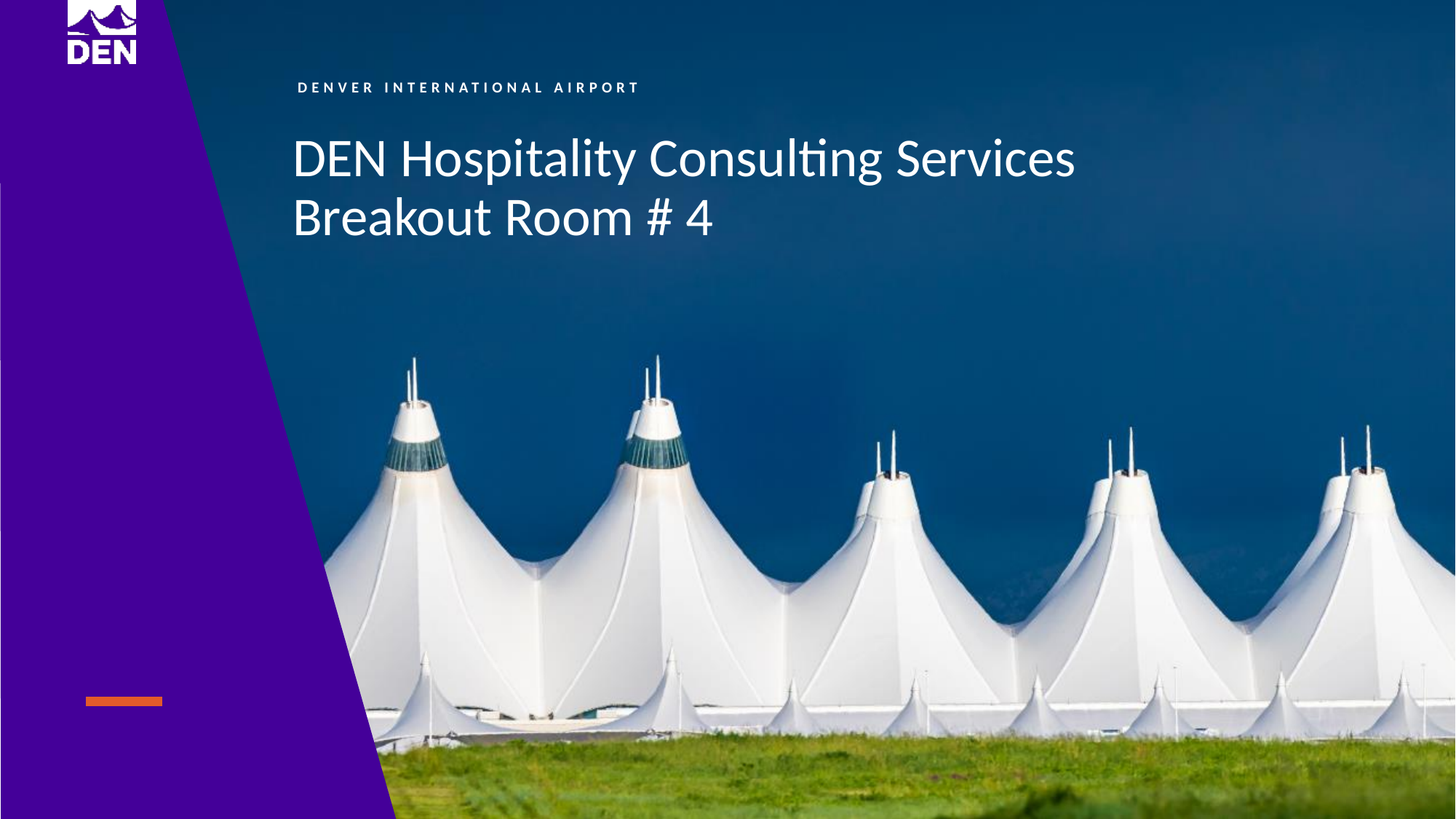

DEN Hospitality Consulting Services
Breakout Room # 4